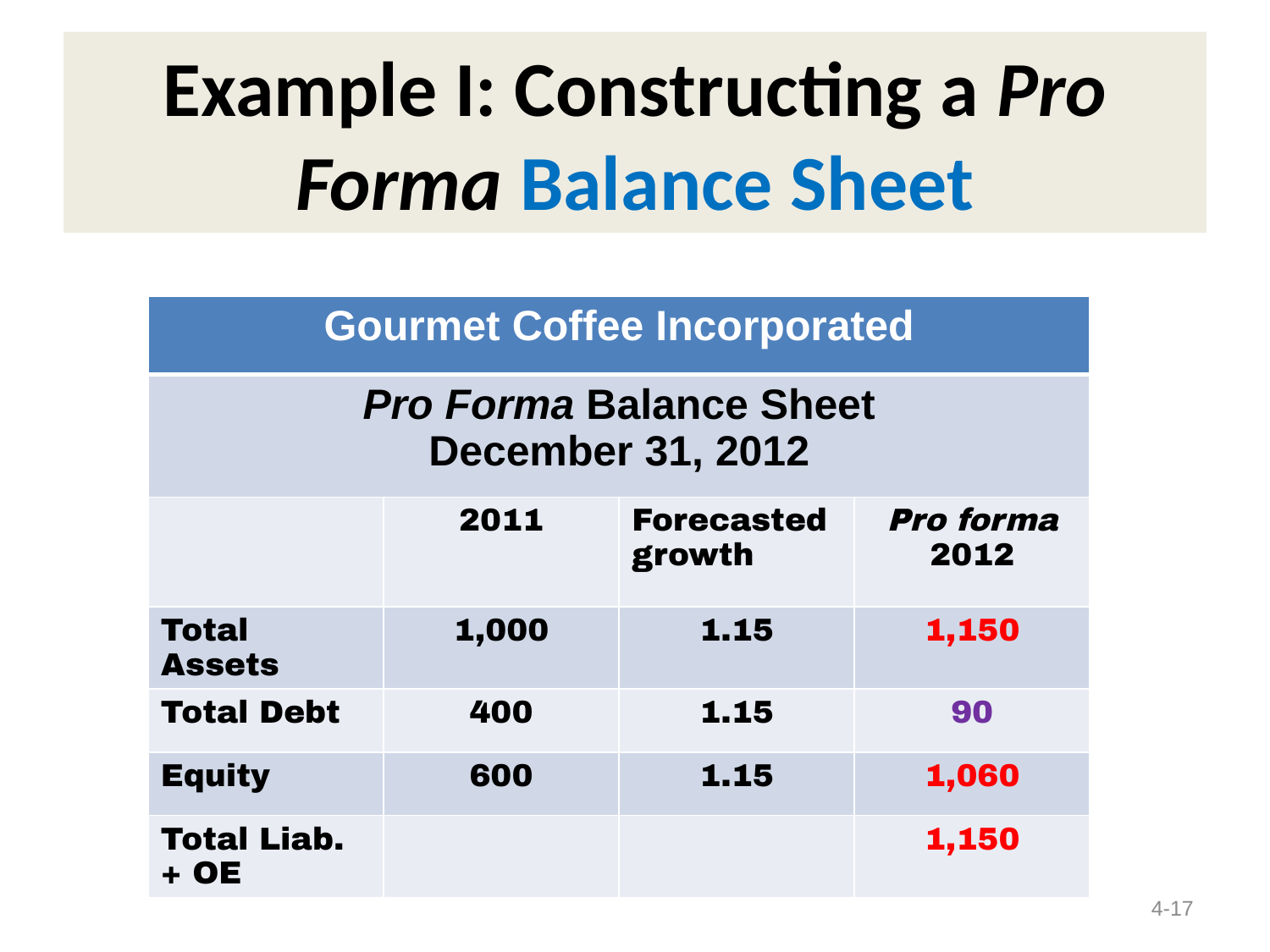

# Example I: Constructing a Pro Forma Balance Sheet
| Gourmet Coffee Incorporated |  |  |  |
| --- | --- | --- | --- |
| Pro Forma Balance Sheet December 31, 2012 |  |  |  |
|  | 2011 | Forecasted growth | Pro forma 2012 |
| Total Assets | 1,000 | 1.15 | 1,150 |
| Total Debt | 400 | 1.15 | 90 |
| Equity | 600 | 1.15 | 1,060 |
| Total Liab. + OE |  |  | 1,150 |
4-17